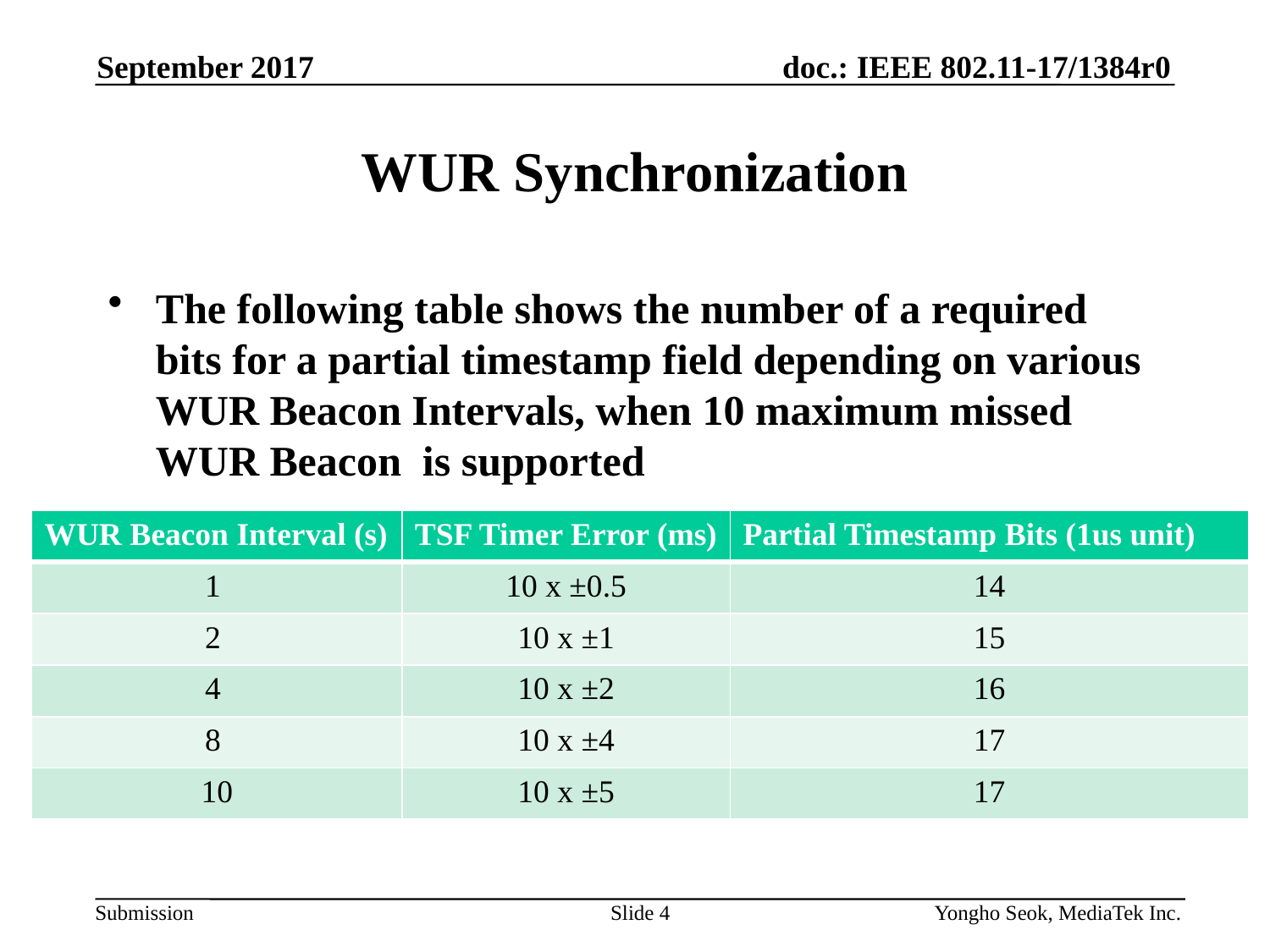

September 2017
# WUR Synchronization
The following table shows the number of a required bits for a partial timestamp field depending on various WUR Beacon Intervals, when 10 maximum missed WUR Beacon  is supported
| WUR Beacon Interval (s) | TSF Timer Error (ms) | Partial Timestamp Bits (1us unit) |
| --- | --- | --- |
| 1 | 10 x ±0.5 | 14 |
| 2 | 10 x ±1 | 15 |
| 4 | 10 x ±2 | 16 |
| 8 | 10 x ±4 | 17 |
| 10 | 10 x ±5 | 17 |
Slide 4
Yongho Seok, MediaTek Inc.